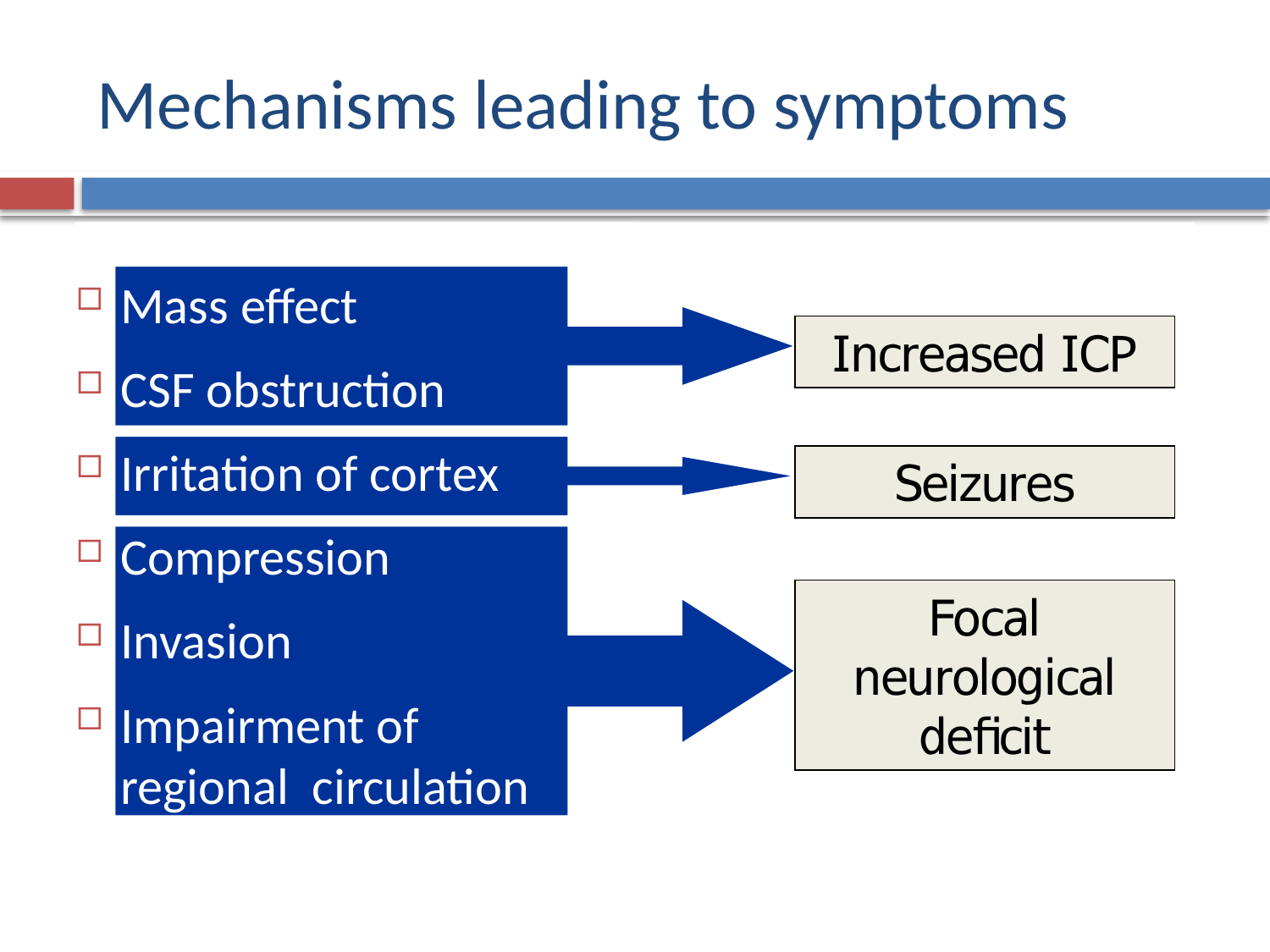

Mechanisms leading to symptoms

Mass effect
CSF obstruction
Irritation of cortex
Compression
Invasion
Impairment of   regional  circulation

Increased ICP

Seizures

Focal neurological deficit
3